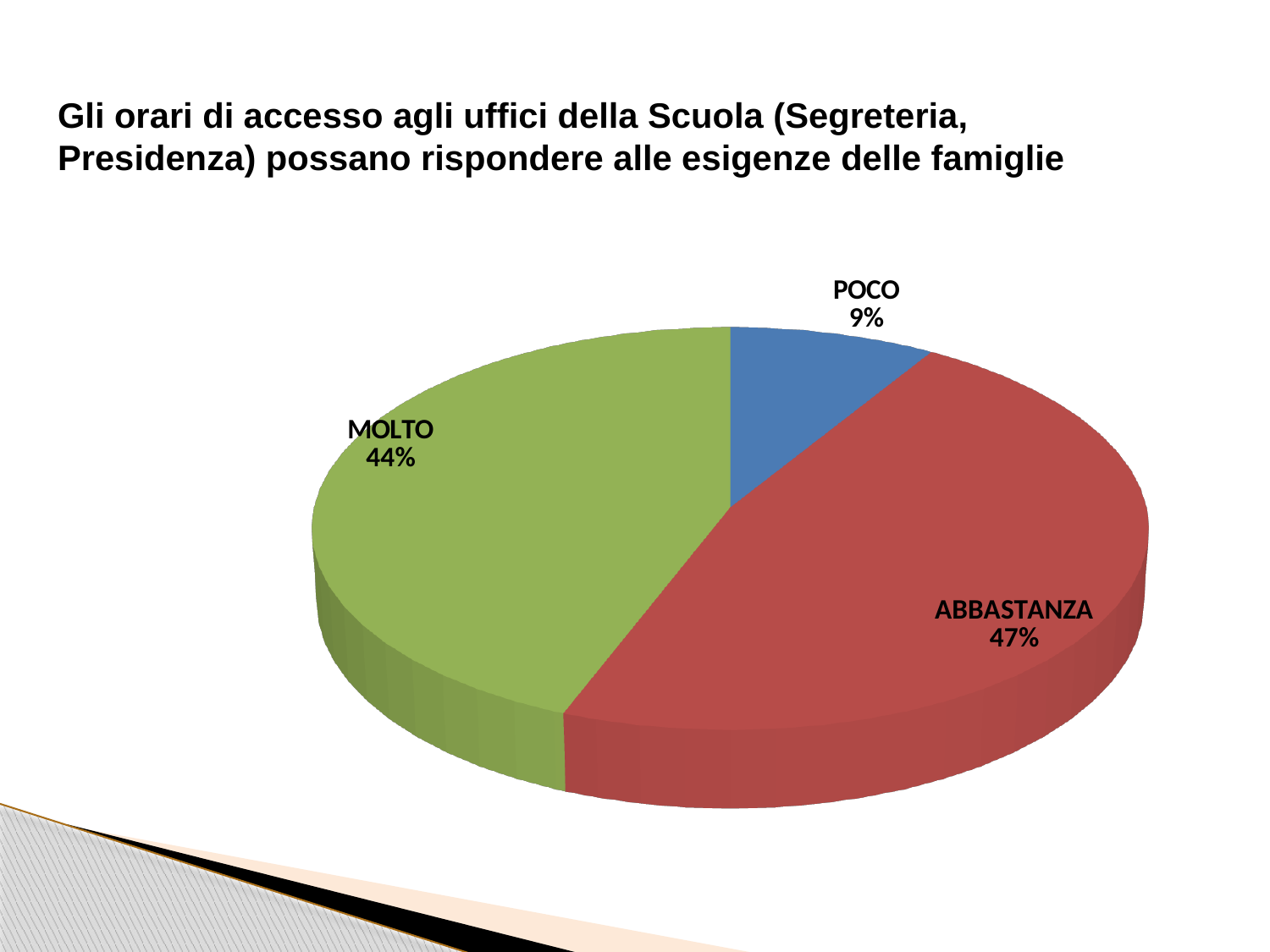

Gli orari di accesso agli uffici della Scuola (Segreteria, Presidenza) possano rispondere alle esigenze delle famiglie

[unsupported chart]